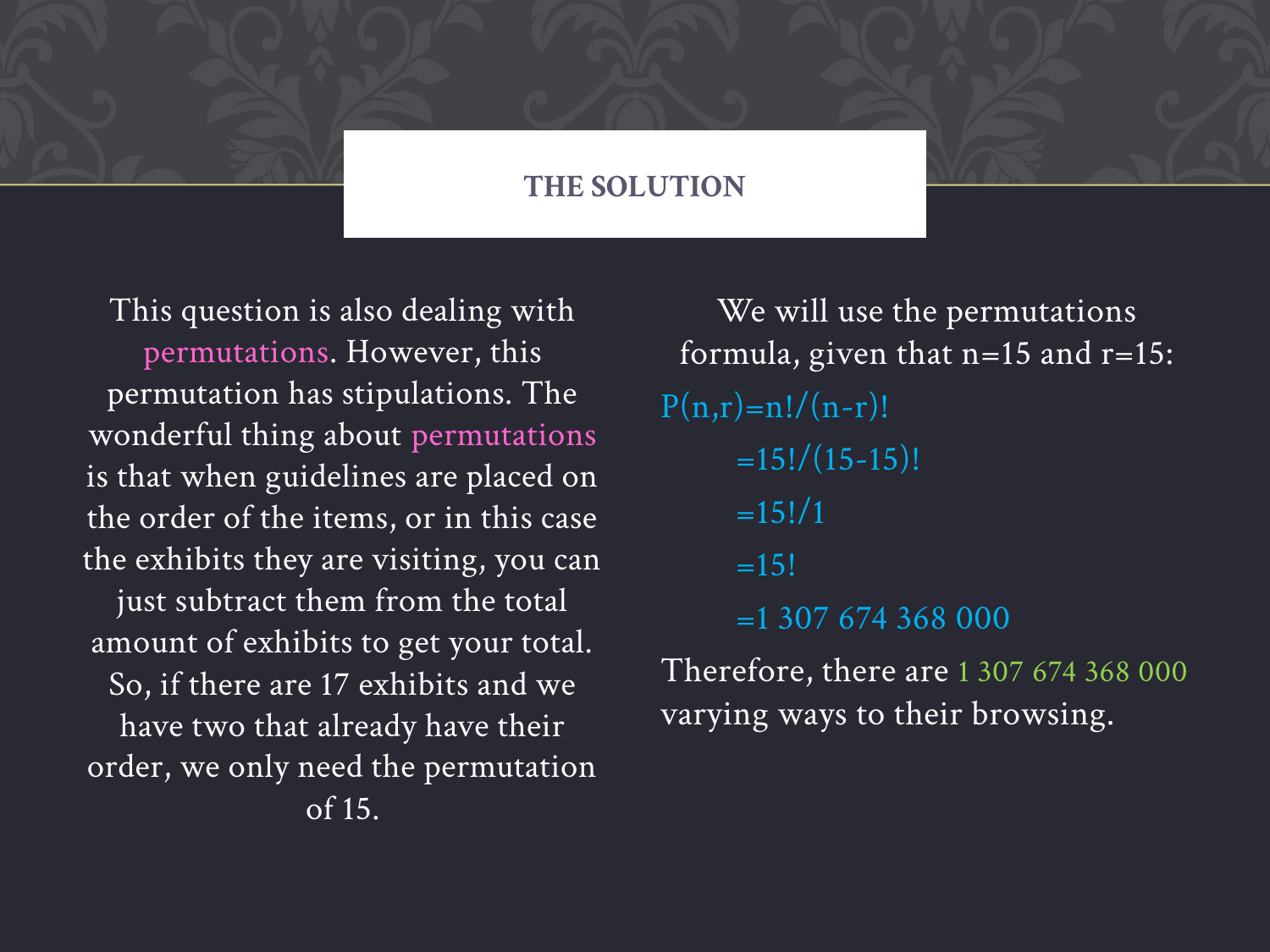

# The solution
This question is also dealing with permutations. However, this permutation has stipulations. The wonderful thing about permutations is that when guidelines are placed on the order of the items, or in this case the exhibits they are visiting, you can just subtract them from the total amount of exhibits to get your total. So, if there are 17 exhibits and we have two that already have their order, we only need the permutation of 15.
We will use the permutations formula, given that n=15 and r=15:
P(n,r)=n!/(n-r)!
         =15!/(15-15)!
         =15!/1
         =15!
         =1 307 674 368 000
Therefore, there are 1 307 674 368 000 varying ways to their browsing.